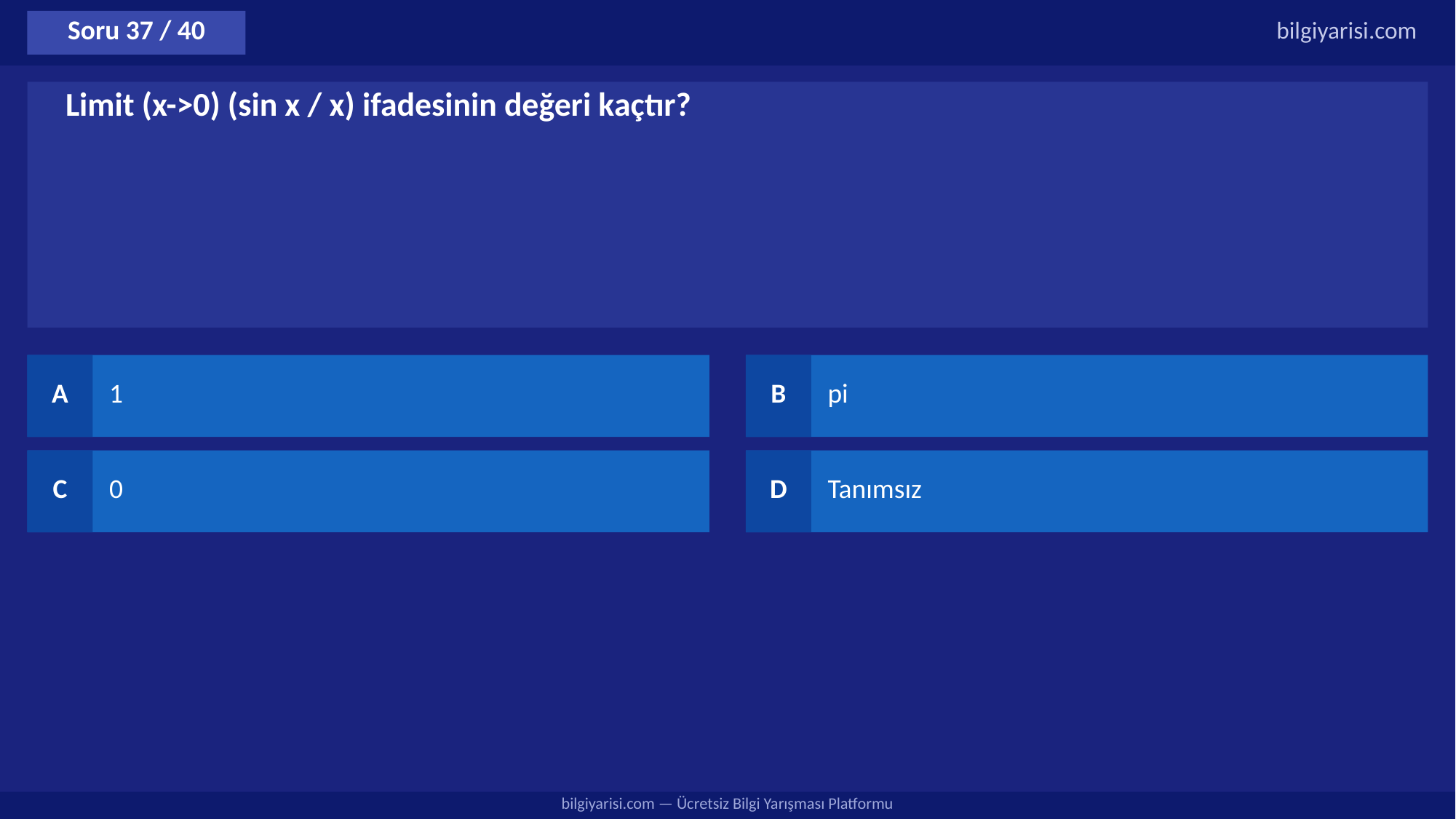

Soru 37 / 40
bilgiyarisi.com

Limit (x->0) (sin x / x) ifadesinin değeri kaçtır?

A
1

B
pi

C
0

D
Tanımsız
bilgiyarisi.com — Ücretsiz Bilgi Yarışması Platformu